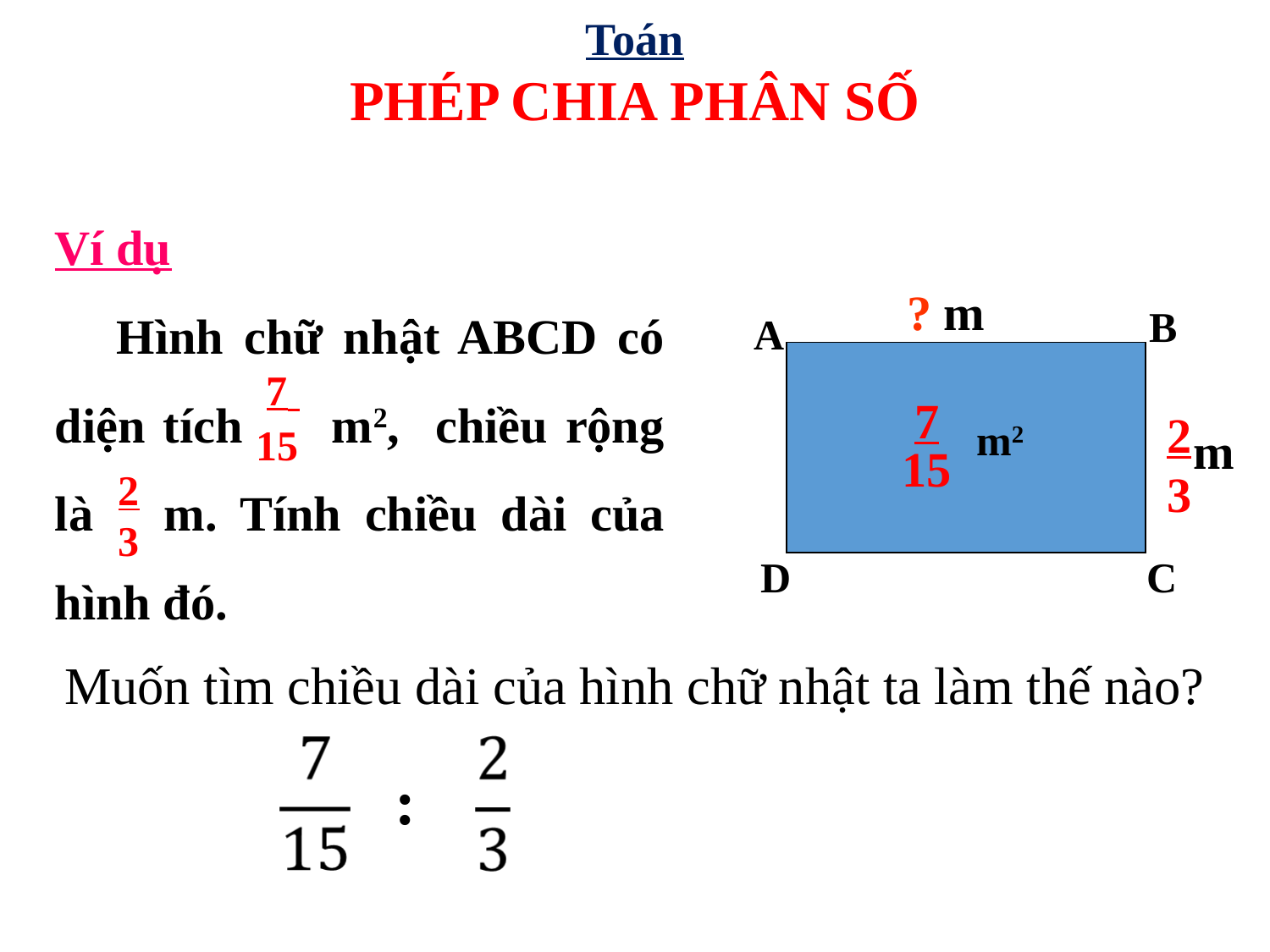

Toán
PHÉP CHIA PHÂN SỐ
Ví dụ
   Hình chữ nhật ABCD có diện tích     m2,  chiều rộng là   m. Tính chiều dài của hình đó.
7
15
23
? m
B
A

D
C
 7
m2
15
23
m
Muốn tìm chiều dài của hình chữ nhật ta làm thế nào?

: